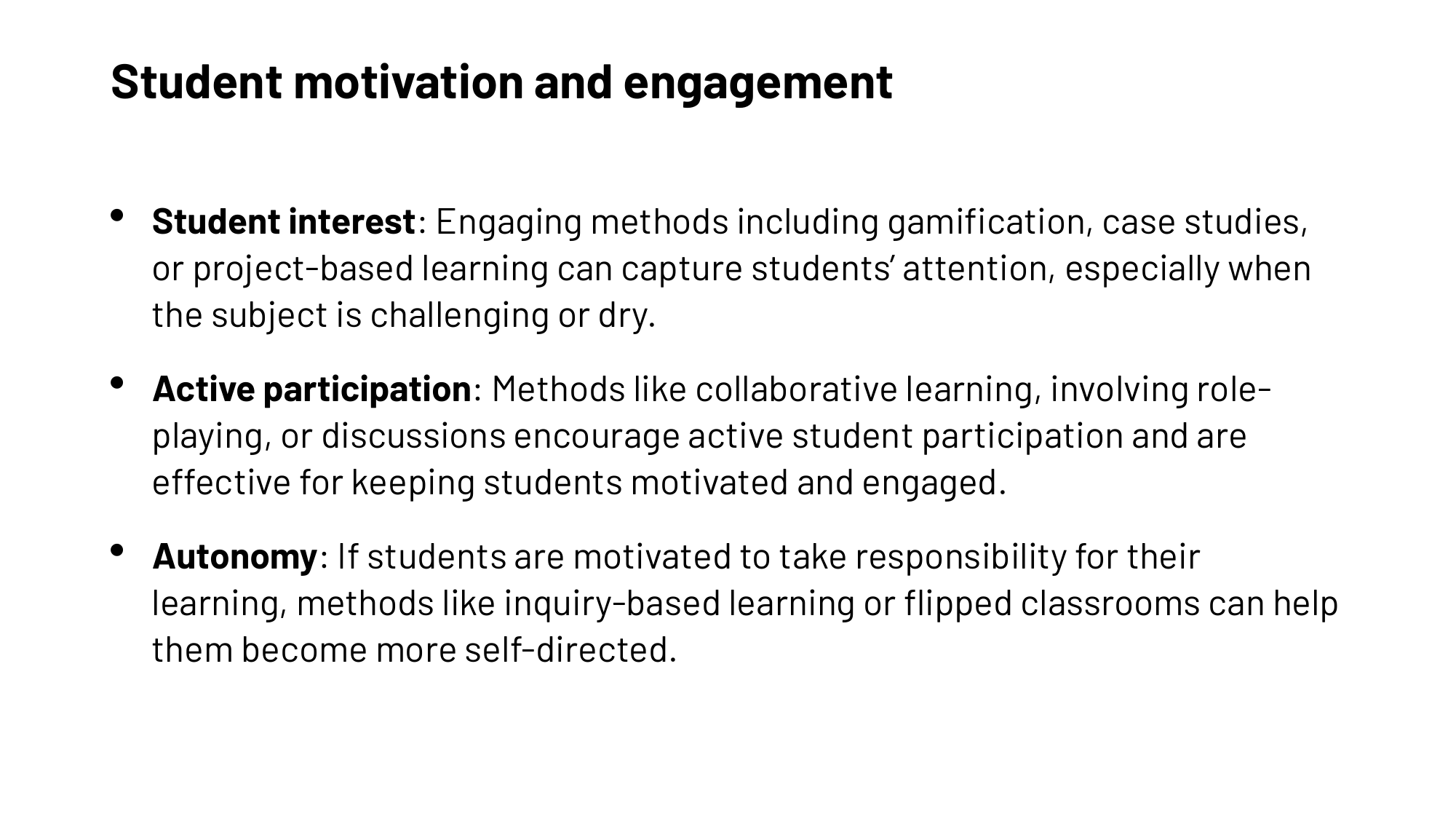

# Student motivation and engagement
Student interest: Engaging methods including gamification, case studies, or project-based learning can capture students’ attention, especially when the subject is challenging or dry.
Active participation: Methods like collaborative learning, involving role-playing, or discussions encourage active student participation and are effective for keeping students motivated and engaged.
Autonomy: If students are motivated to take responsibility for their learning, methods like inquiry-based learning or flipped classrooms can help them become more self-directed.